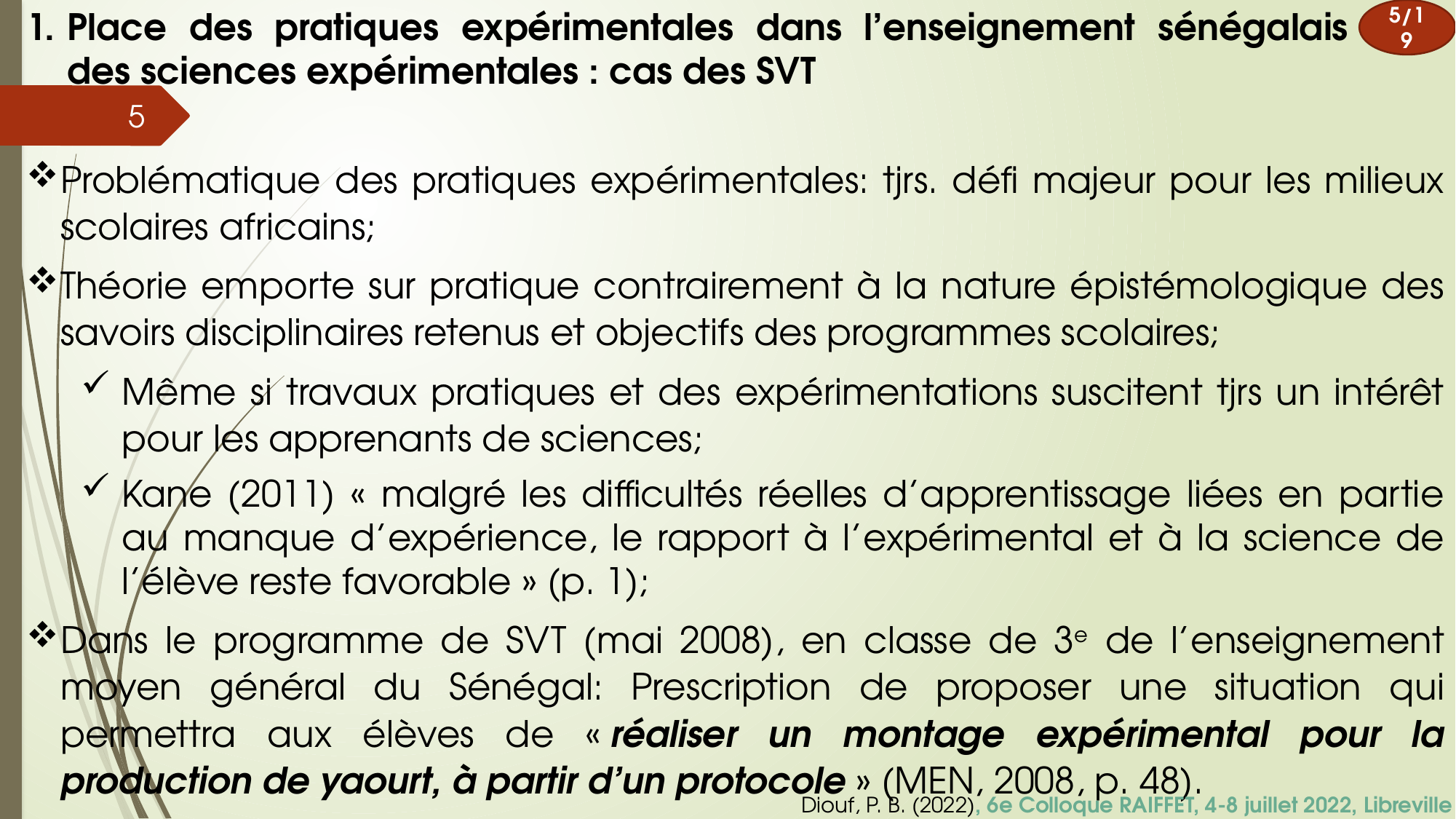

Place des pratiques expérimentales dans l’enseignement sénégalais des sciences expérimentales : cas des SVT
5/19
5
Problématique des pratiques expérimentales: tjrs. défi majeur pour les milieux scolaires africains;
Théorie emporte sur pratique contrairement à la nature épistémologique des savoirs disciplinaires retenus et objectifs des programmes scolaires;
Même si travaux pratiques et des expérimentations suscitent tjrs un intérêt pour les apprenants de sciences;
Kane (2011) « malgré les difficultés réelles d’apprentissage liées en partie au manque d’expérience, le rapport à l’expérimental et à la science de l’élève reste favorable » (p. 1);
Dans le programme de SVT (mai 2008), en classe de 3e de l’enseignement moyen général du Sénégal: Prescription de proposer une situation qui permettra aux élèves de « réaliser un montage expérimental pour la production de yaourt, à partir d’un protocole » (MEN, 2008, p. 48).
Diouf, P. B. (2022), 6e Colloque RAIFFET, 4-8 juillet 2022, Libreville